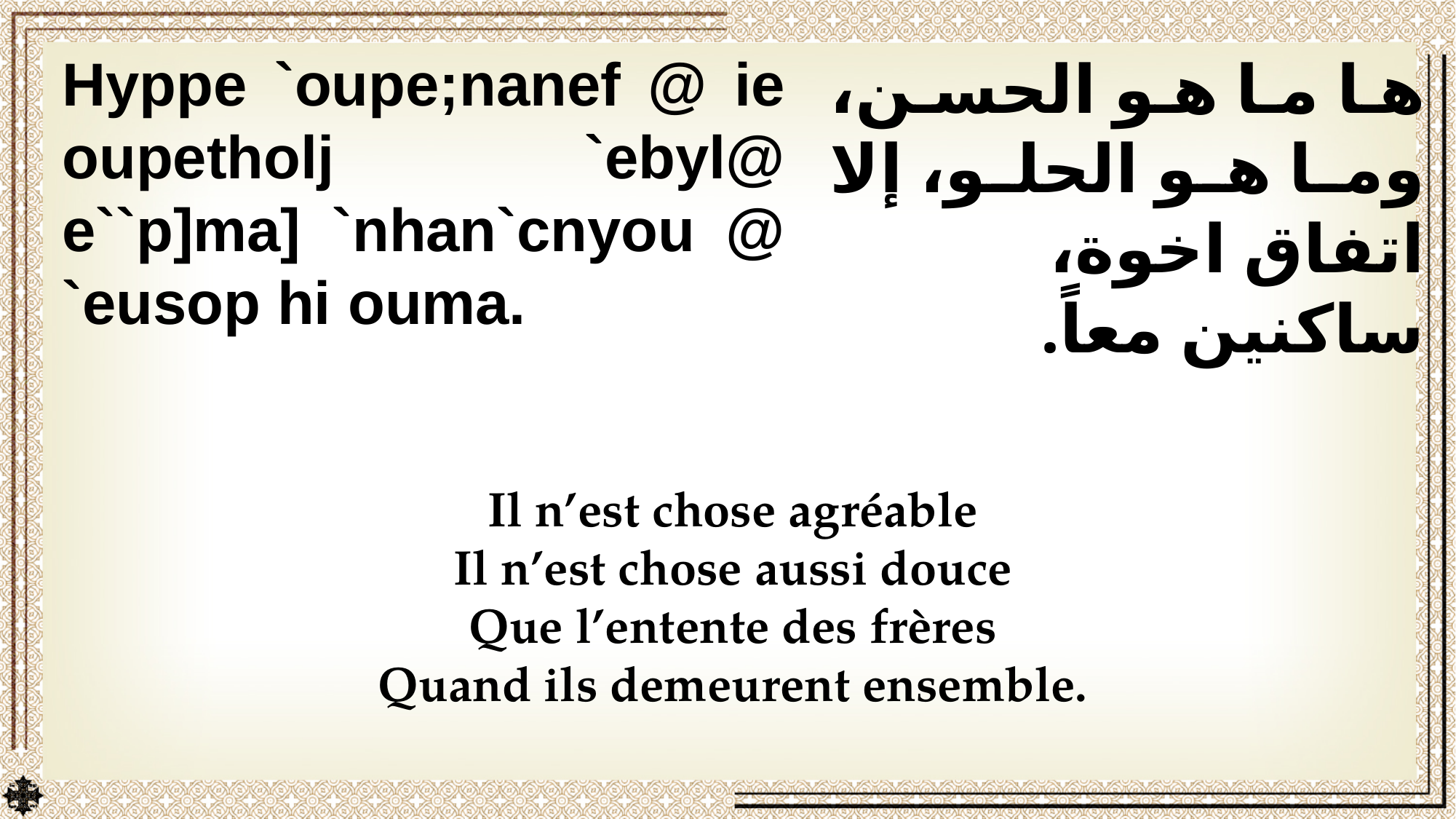

Hyppe `oupe;nanef @ ie oupetholj `ebyl@ e``p]ma] `nhan`cnyou @ `eusop hi ouma.
ها ما هو الحسن، وما هو الحلو، إلا اتفاق اخوة، ساكنين معاً.
Il n’est chose agréable
Il n’est chose aussi douce
Que l’entente des frères
Quand ils demeurent ensemble.